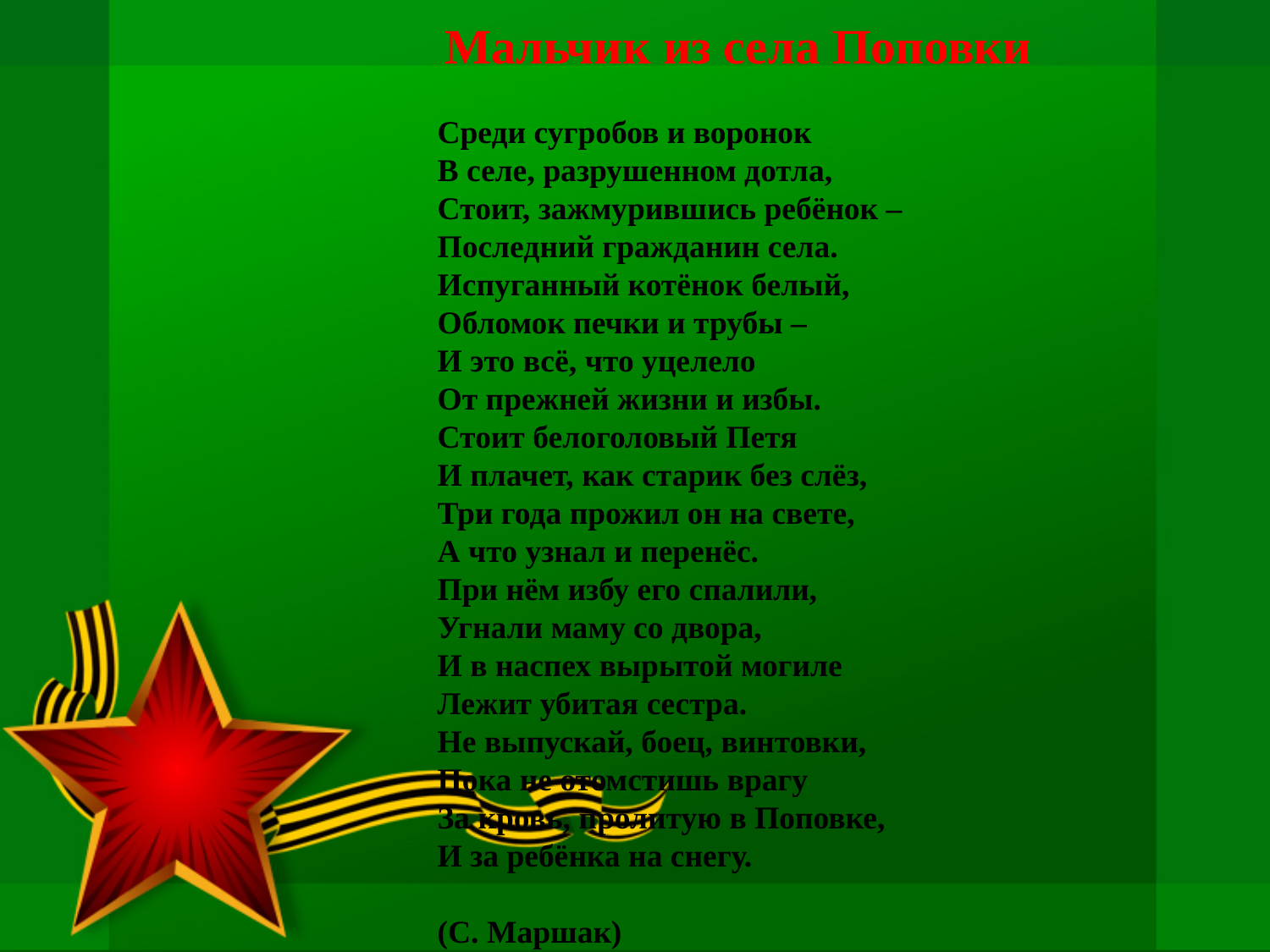

Мальчик из села Поповки

Среди сугробов и воронок
В селе, разрушенном дотла,
Стоит, зажмурившись ребёнок –
Последний гражданин села.
Испуганный котёнок белый,
Обломок печки и трубы –
И это всё, что уцелело
От прежней жизни и избы.
Стоит белоголовый Петя
И плачет, как старик без слёз,
Три года прожил он на свете,
А что узнал и перенёс.
При нём избу его спалили,
Угнали маму со двора,
И в наспех вырытой могиле
Лежит убитая сестра.
Не выпускай, боец, винтовки,
Пока не отомстишь врагу
За кровь, пролитую в Поповке,
И за ребёнка на снегу.

(С. Маршак)